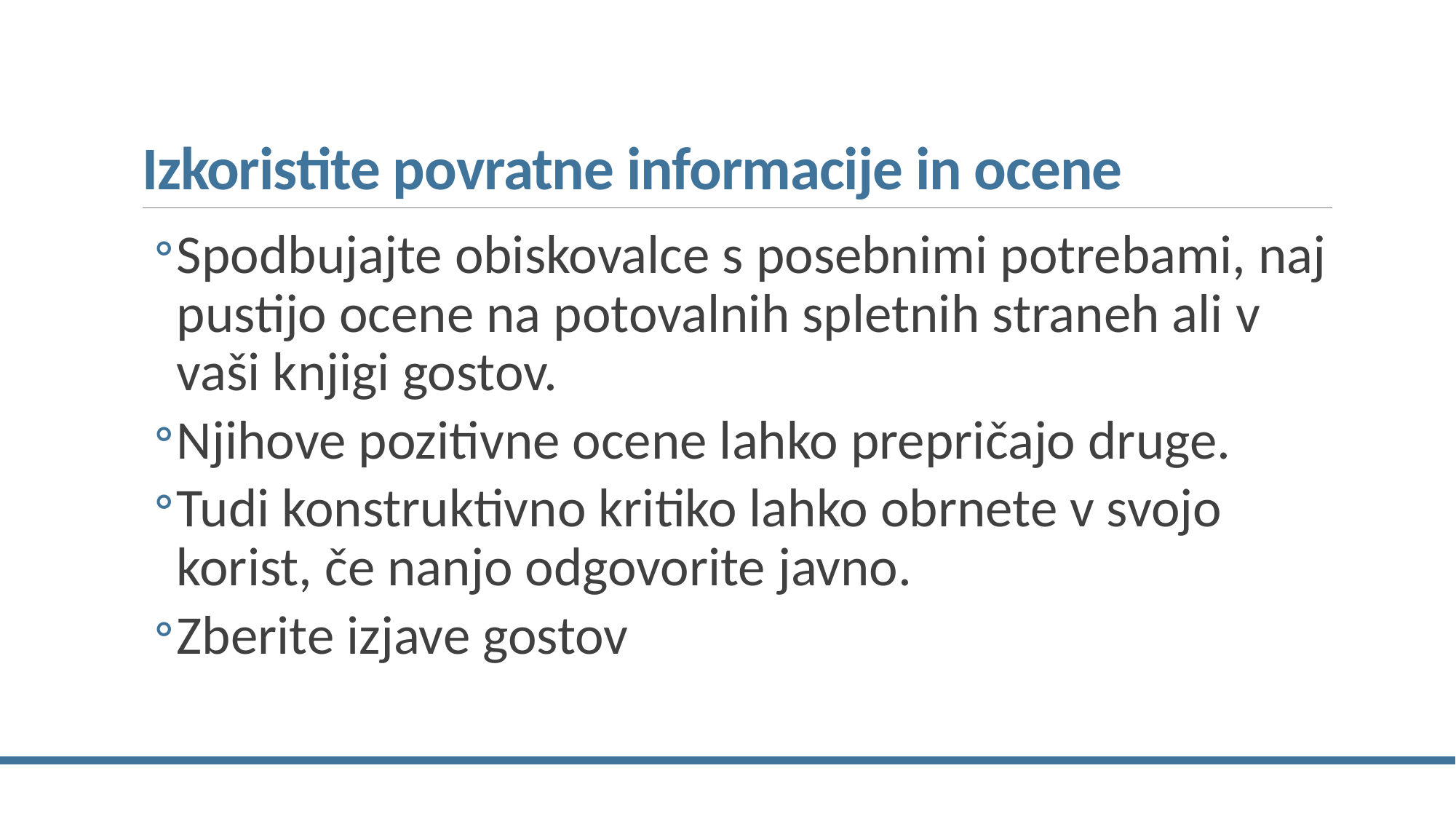

# Izkoristite povratne informacije in ocene
Spodbujajte obiskovalce s posebnimi potrebami, naj pustijo ocene na potovalnih spletnih straneh ali v vaši knjigi gostov.
Njihove pozitivne ocene lahko prepričajo druge.
Tudi konstruktivno kritiko lahko obrnete v svojo korist, če nanjo odgovorite javno.
Zberite izjave gostov